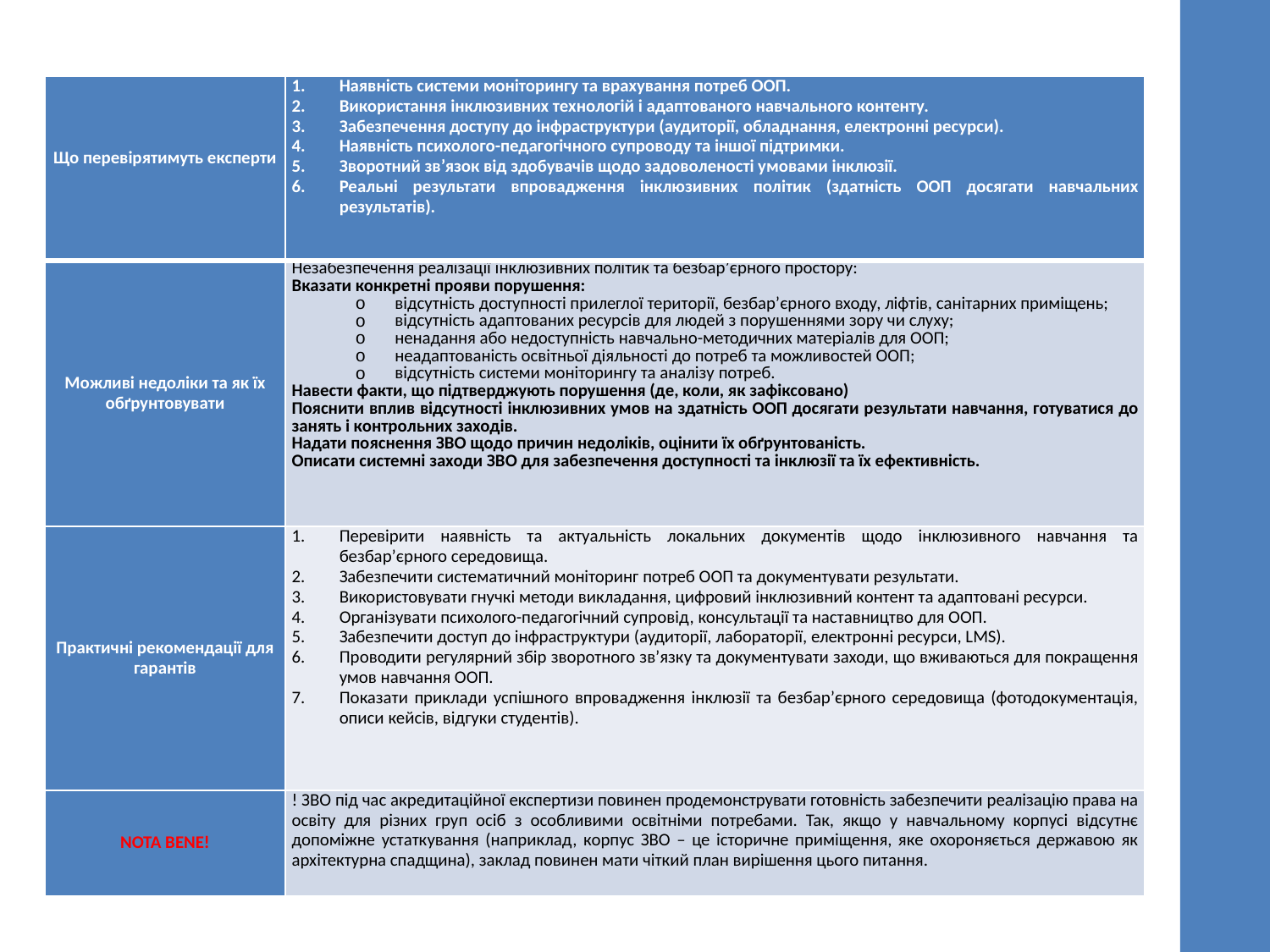

| Що перевірятимуть експерти | Наявність системи моніторингу та врахування потреб ООП. Використання інклюзивних технологій і адаптованого навчального контенту. Забезпечення доступу до інфраструктури (аудиторії, обладнання, електронні ресурси). Наявність психолого-педагогічного супроводу та іншої підтримки. Зворотний зв’язок від здобувачів щодо задоволеності умовами інклюзії. Реальні результати впровадження інклюзивних політик (здатність ООП досягати навчальних результатів). |
| --- | --- |
| Можливі недоліки та як їх обґрунтовувати | Незабезпечення реалізації інклюзивних політик та безбар’єрного простору: Вказати конкретні прояви порушення: відсутність доступності прилеглої території, безбар’єрного входу, ліфтів, санітарних приміщень; відсутність адаптованих ресурсів для людей з порушеннями зору чи слуху; ненадання або недоступність навчально-методичних матеріалів для ООП; неадаптованість освітньої діяльності до потреб та можливостей ООП; відсутність системи моніторингу та аналізу потреб. Навести факти, що підтверджують порушення (де, коли, як зафіксовано) Пояснити вплив відсутності інклюзивних умов на здатність ООП досягати результати навчання, готуватися до занять і контрольних заходів. Надати пояснення ЗВО щодо причин недоліків, оцінити їх обґрунтованість. Описати системні заходи ЗВО для забезпечення доступності та інклюзії та їх ефективність. |
| Практичні рекомендації для гарантів | Перевірити наявність та актуальність локальних документів щодо інклюзивного навчання та безбар’єрного середовища. Забезпечити систематичний моніторинг потреб ООП та документувати результати. Використовувати гнучкі методи викладання, цифровий інклюзивний контент та адаптовані ресурси. Організувати психолого-педагогічний супровід, консультації та наставництво для ООП. Забезпечити доступ до інфраструктури (аудиторії, лабораторії, електронні ресурси, LMS). Проводити регулярний збір зворотного зв’язку та документувати заходи, що вживаються для покращення умов навчання ООП. Показати приклади успішного впровадження інклюзії та безбар’єрного середовища (фотодокументація, описи кейсів, відгуки студентів). |
| NOTA BENE! | ! ЗВО під час акредитаційної експертизи повинен продемонструвати готовність забезпечити реалізацію права на освіту для різних груп осіб з особливими освітніми потребами. Так, якщо у навчальному корпусі відсутнє допоміжне устаткування (наприклад, корпус ЗВО – це історичне приміщення, яке охороняється державою як архітектурна спадщина), заклад повинен мати чіткий план вирішення цього питання. |